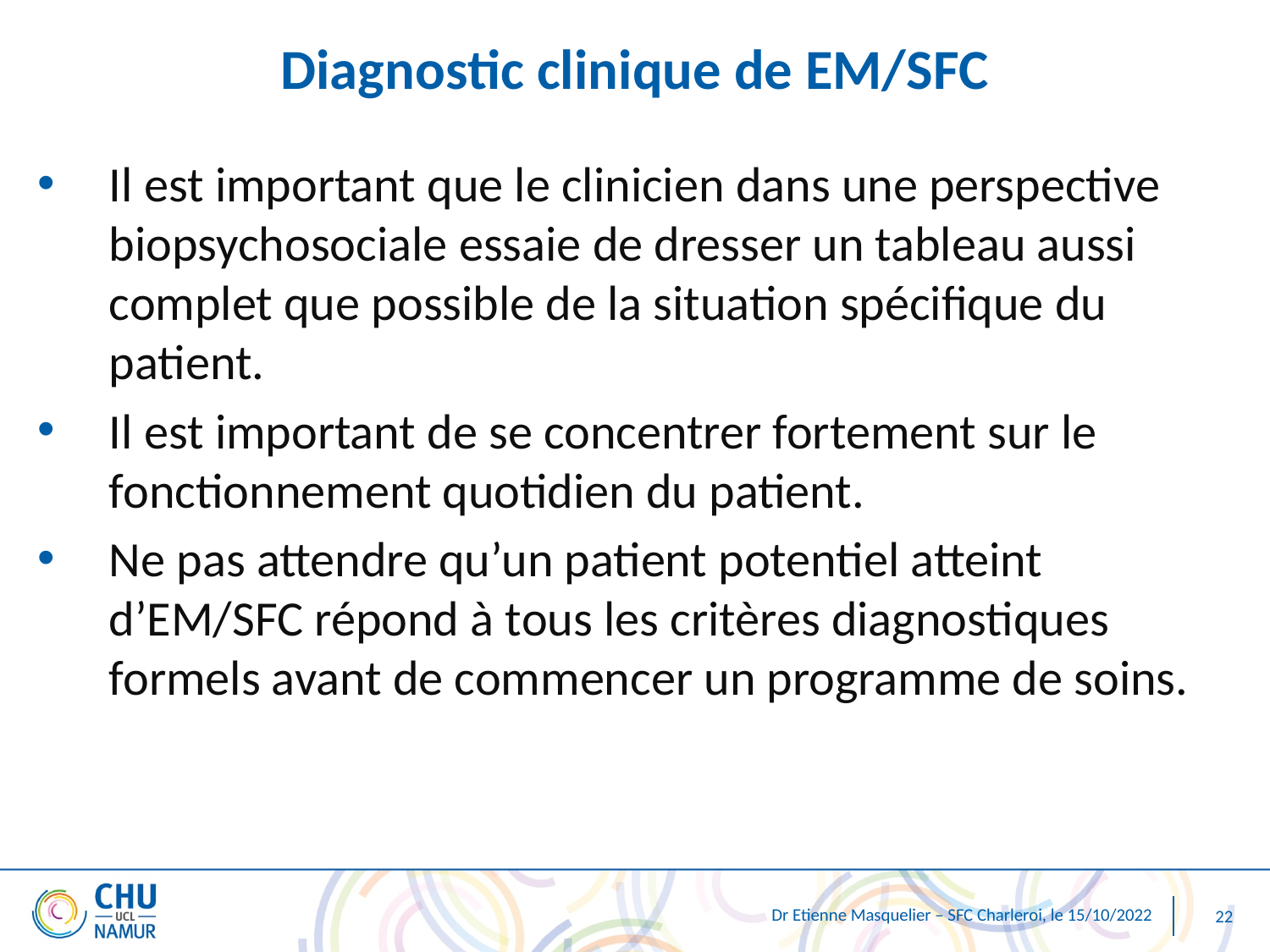

# Diagnostic clinique de EM/SFC
Il est important que le clinicien dans une perspective biopsychosociale essaie de dresser un tableau aussi complet que possible de la situation spécifique du patient.
Il est important de se concentrer fortement sur le fonctionnement quotidien du patient.
Ne pas attendre qu’un patient potentiel atteint d’EM/SFC répond à tous les critères diagnostiques formels avant de commencer un programme de soins.
Dr Etienne Masquelier – SFC Charleroi, le 15/10/2022